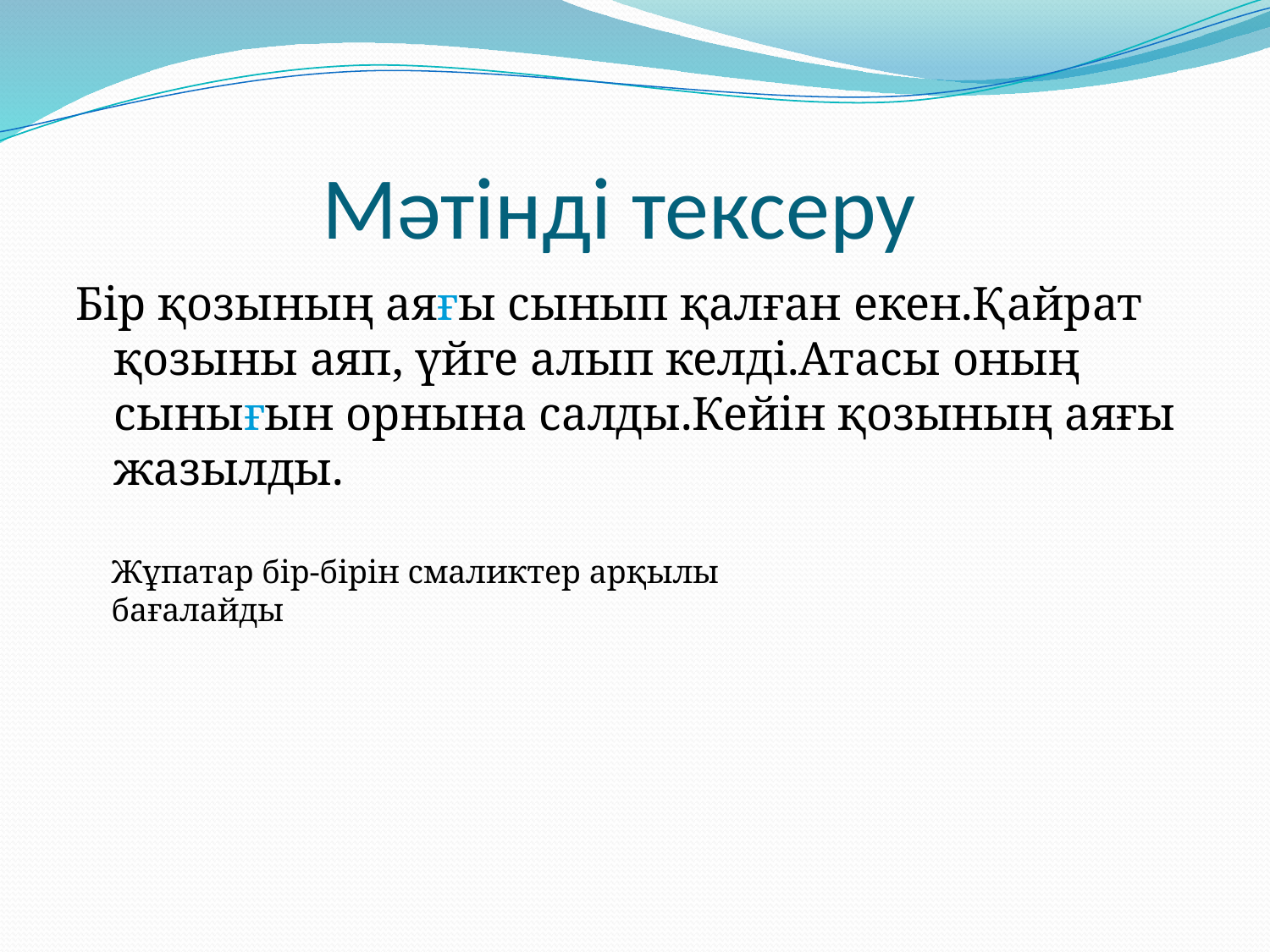

# Мәтінді тексеру
Бір қозының аяғы сынып қалған екен.Қайрат қозыны аяп, үйге алып келді.Атасы оның сынығын орнына салды.Кейін қозының аяғы жазылды.
Жұпатар бір-бірін смаликтер арқылы бағалайды